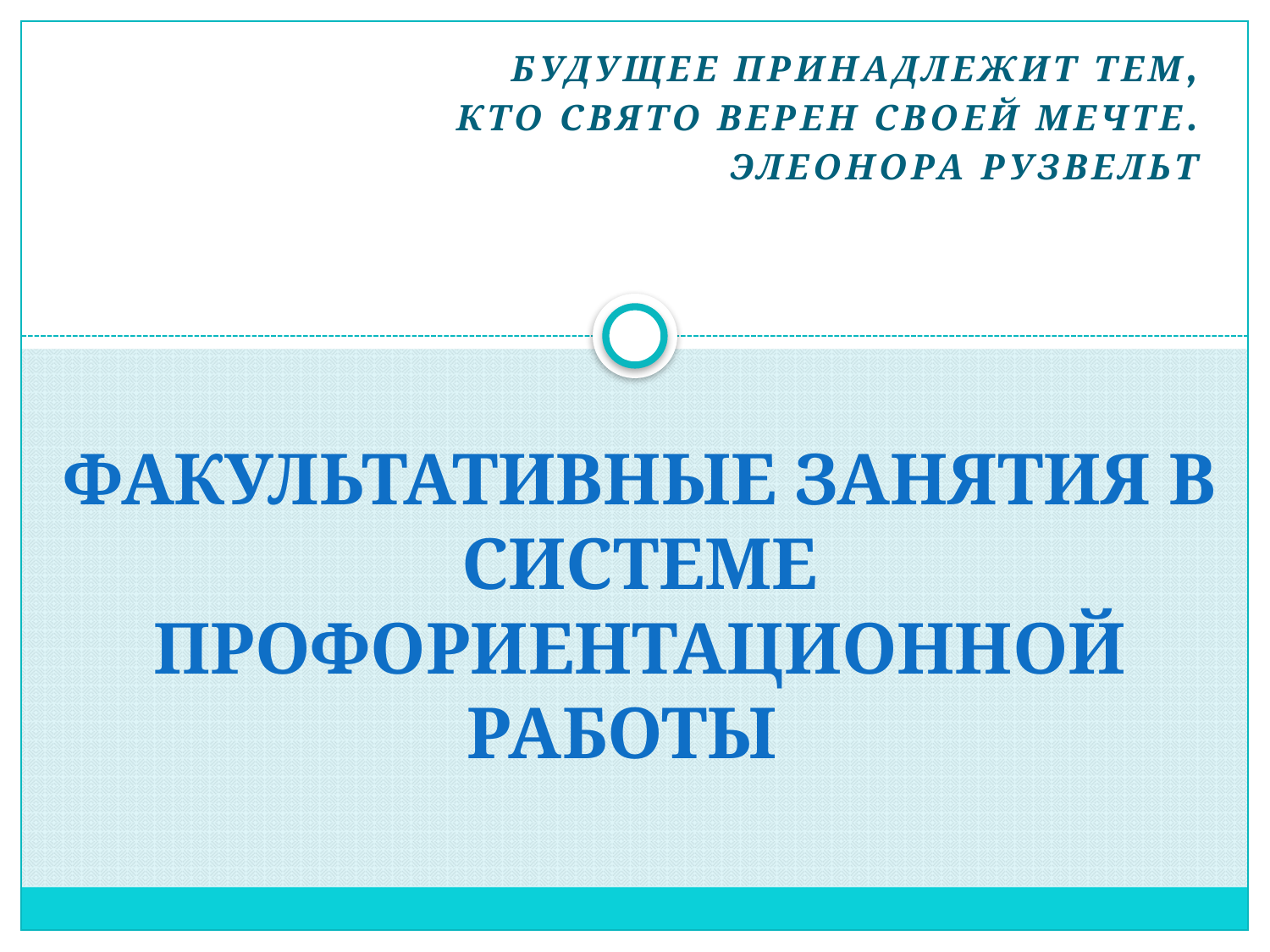

Будущее принадлежит тем,
Кто свято верен своей мечте.
                        Элеонора Рузвельт
ФАКУЛЬТАТИВНЫЕ ЗАНЯТИЯ В СИСТЕМЕ ПРОФОРИЕНТАЦИОННОЙ РАБОТЫ